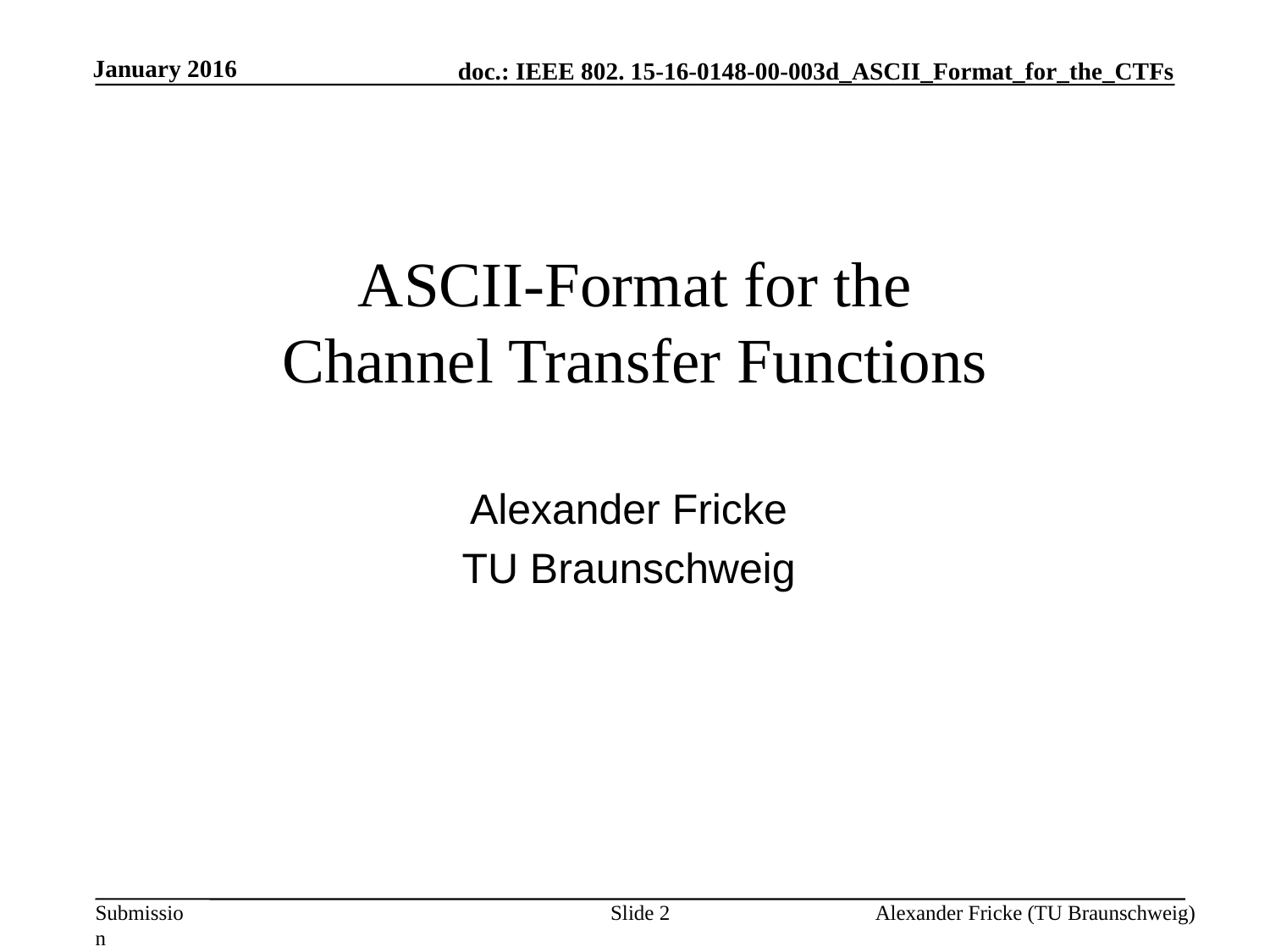

January 2016
# ASCII-Format for the Channel Transfer Functions
Alexander Fricke
TU Braunschweig
Slide 2
Alexander Fricke (TU Braunschweig)